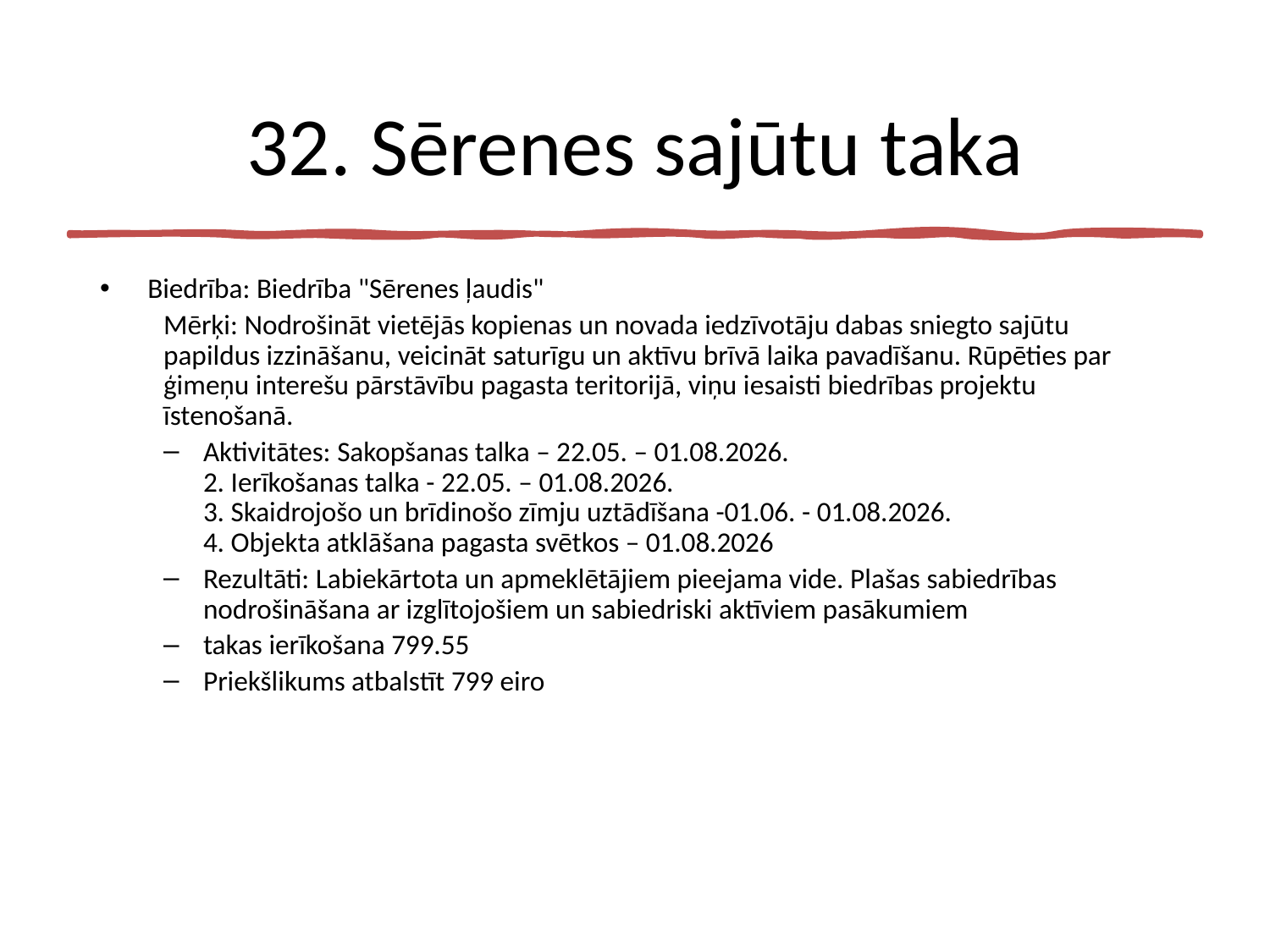

# 32. Sērenes sajūtu taka

Biedrība: Biedrība "Sērenes ļaudis"
Mērķi: Nodrošināt vietējās kopienas un novada iedzīvotāju dabas sniegto sajūtu papildus izzināšanu, veicināt saturīgu un aktīvu brīvā laika pavadīšanu. Rūpēties par ģimeņu interešu pārstāvību pagasta teritorijā, viņu iesaisti biedrības projektu īstenošanā.
Aktivitātes: Sakopšanas talka – 22.05. – 01.08.2026.
2. Ierīkošanas talka - 22.05. – 01.08.2026.
3. Skaidrojošo un brīdinošo zīmju uztādīšana -01.06. - 01.08.2026.
4. Objekta atklāšana pagasta svētkos – 01.08.2026
Rezultāti: Labiekārtota un apmeklētājiem pieejama vide. Plašas sabiedrības nodrošināšana ar izglītojošiem un sabiedriski aktīviem pasākumiem
takas ierīkošana 799.55
Priekšlikums atbalstīt 799 eiro